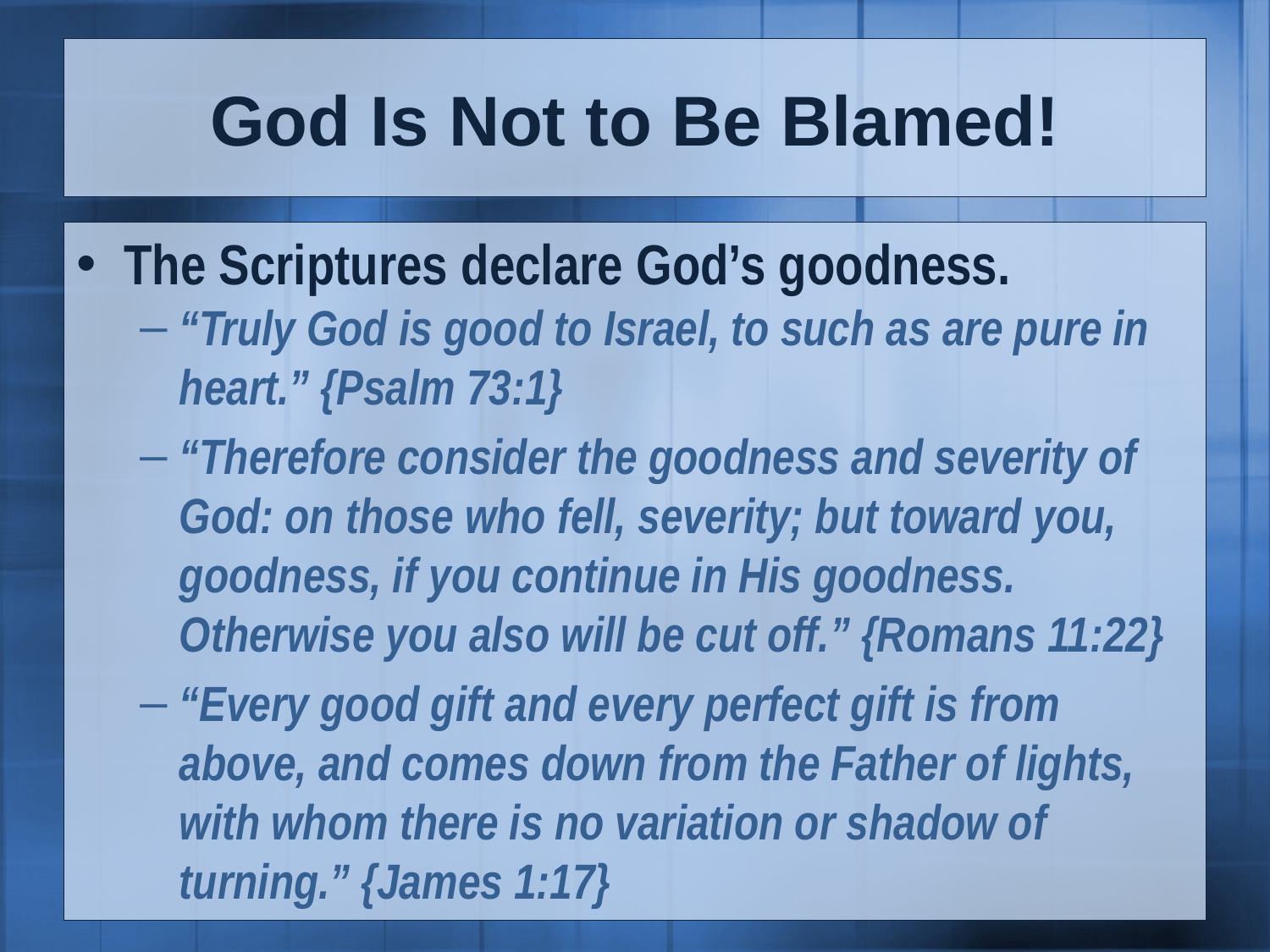

# God Is Not to Be Blamed!
The Scriptures declare God’s goodness.
“Truly God is good to Israel, to such as are pure in heart.” {Psalm 73:1}
“Therefore consider the goodness and severity of God: on those who fell, severity; but toward you, goodness, if you continue in His goodness. Otherwise you also will be cut off.” {Romans 11:22}
“Every good gift and every perfect gift is from above, and comes down from the Father of lights, with whom there is no variation or shadow of turning.” {James 1:17}